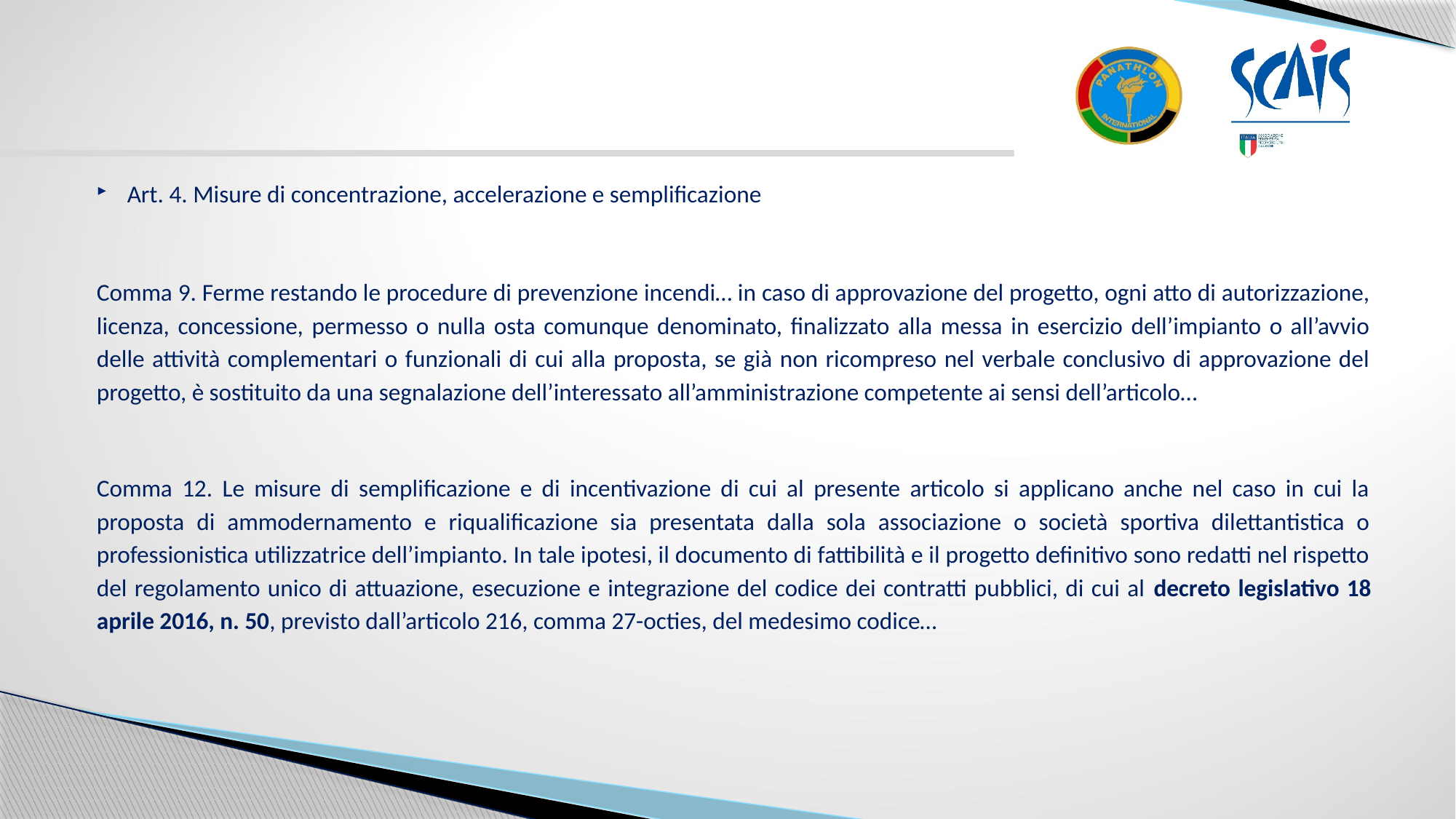

Art. 4. Misure di concentrazione, accelerazione e semplificazione

Comma 9. Ferme restando le procedure di prevenzione incendi… in caso di approvazione del progetto, ogni atto di autorizzazione, licenza, concessione, permesso o nulla osta comunque denominato, finalizzato alla messa in esercizio dell’impianto o all’avvio delle attività complementari o funzionali di cui alla proposta, se già non ricompreso nel verbale conclusivo di approvazione del progetto, è sostituito da una segnalazione dell’interessato all’amministrazione competente ai sensi dell’articolo…

Comma 12. Le misure di semplificazione e di incentivazione di cui al presente articolo si applicano anche nel caso in cui la proposta di ammodernamento e riqualificazione sia presentata dalla sola associazione o società sportiva dilettantistica o professionistica utilizzatrice dell’impianto. In tale ipotesi, il documento di fattibilità e il progetto definitivo sono redatti nel rispetto del regolamento unico di attuazione, esecuzione e integrazione del codice dei contratti pubblici, di cui al decreto legislativo 18 aprile 2016, n. 50, previsto dall’articolo 216, comma 27-octies, del medesimo codice…